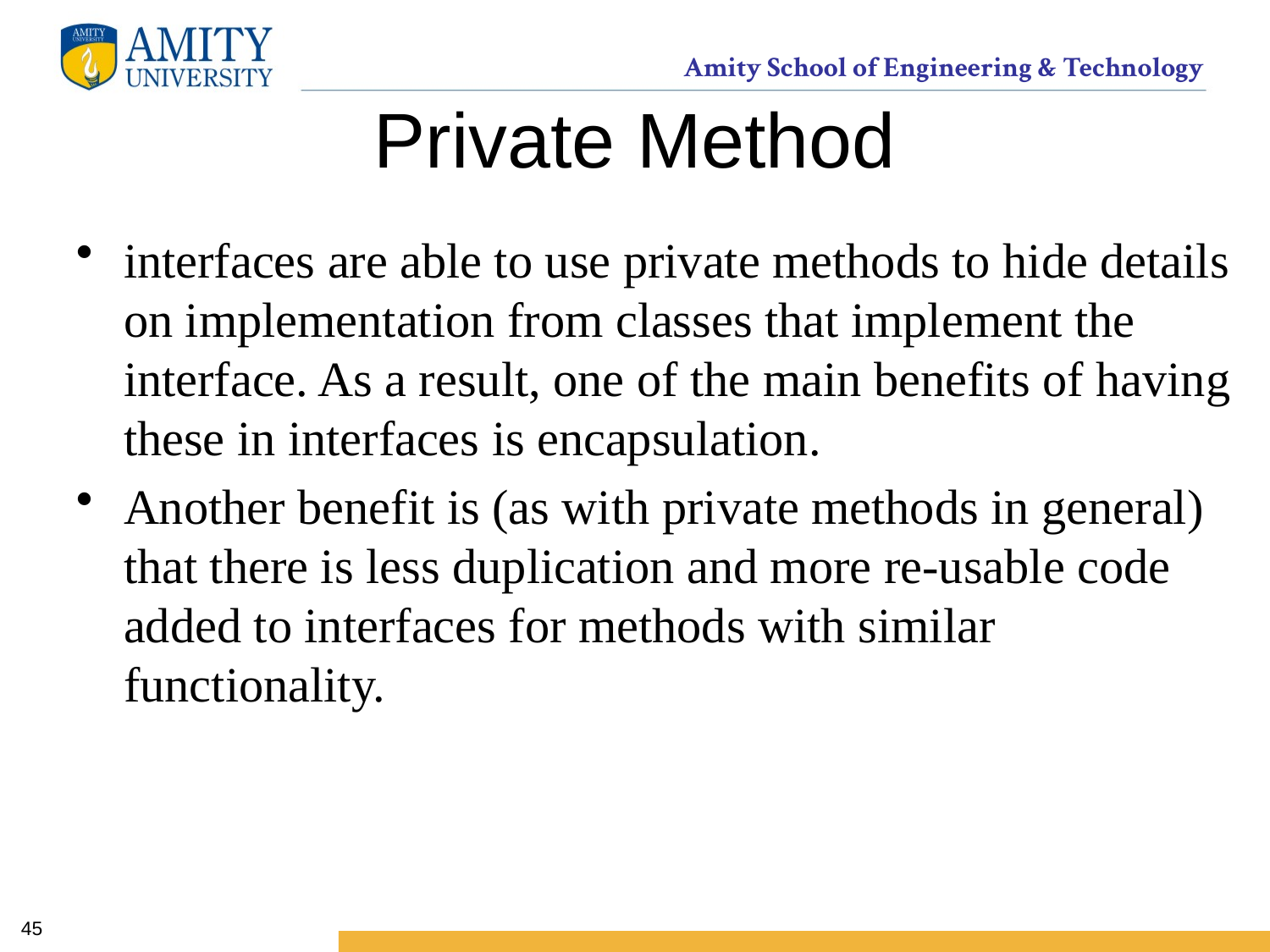

# Private Method
interfaces are able to use private methods to hide details on implementation from classes that implement the interface. As a result, one of the main benefits of having these in interfaces is encapsulation.
Another benefit is (as with private methods in general) that there is less duplication and more re-usable code added to interfaces for methods with similar functionality.
45